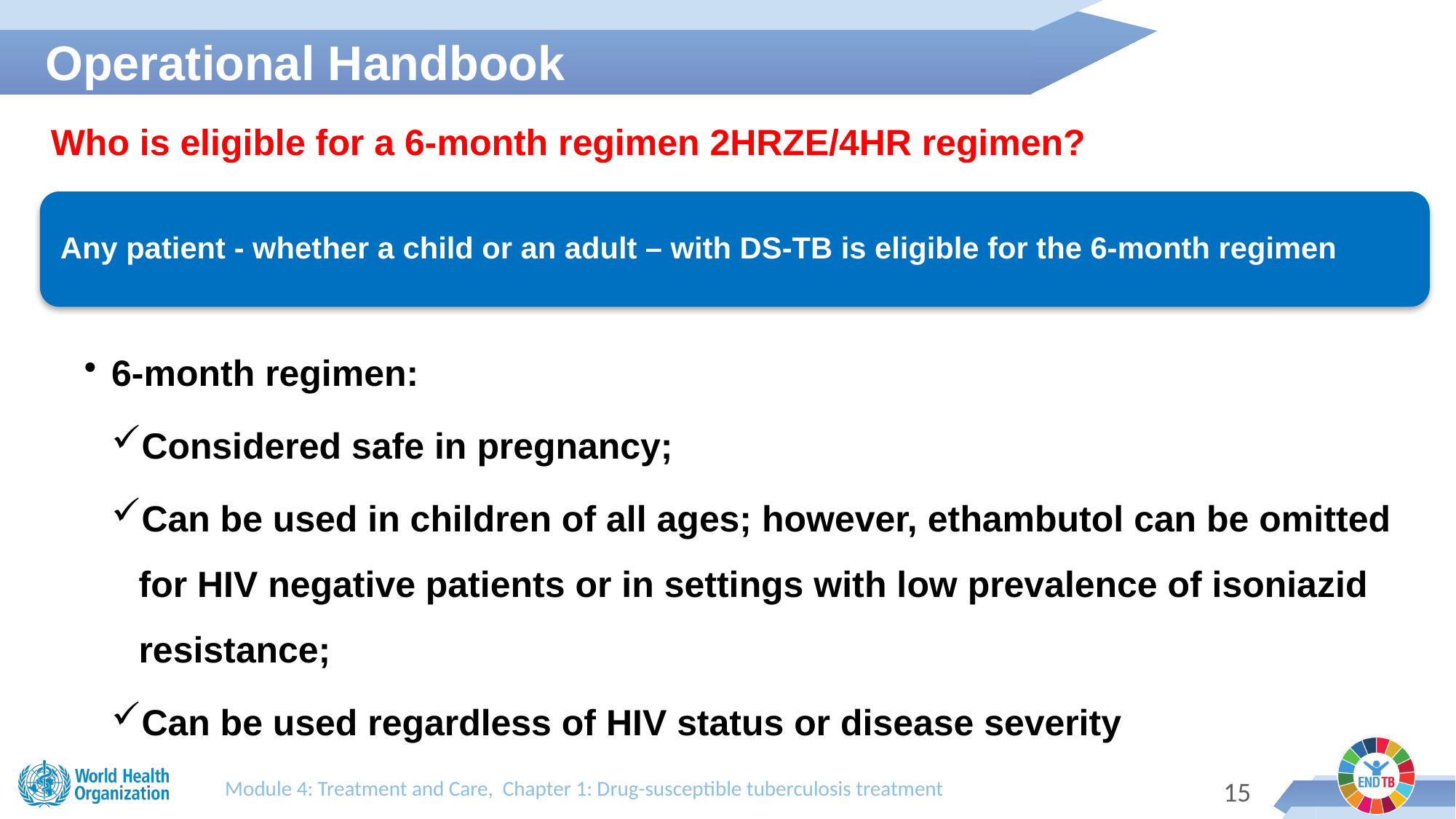

Operational Handbook
Who is eligible for a 6-month regimen 2HRZE/4HR regimen?
Any patient - whether a child or an adult – with DS-TB is eligible for the 6-month regimen
6-month regimen:
Considered safe in pregnancy;
Can be used in children of all ages; however, ethambutol can be omitted for HIV negative patients or in settings with low prevalence of isoniazid resistance;
Can be used regardless of HIV status or disease severity
Module 4: Treatment and Care,  Chapter 1: Drug-susceptible tuberculosis treatment
15